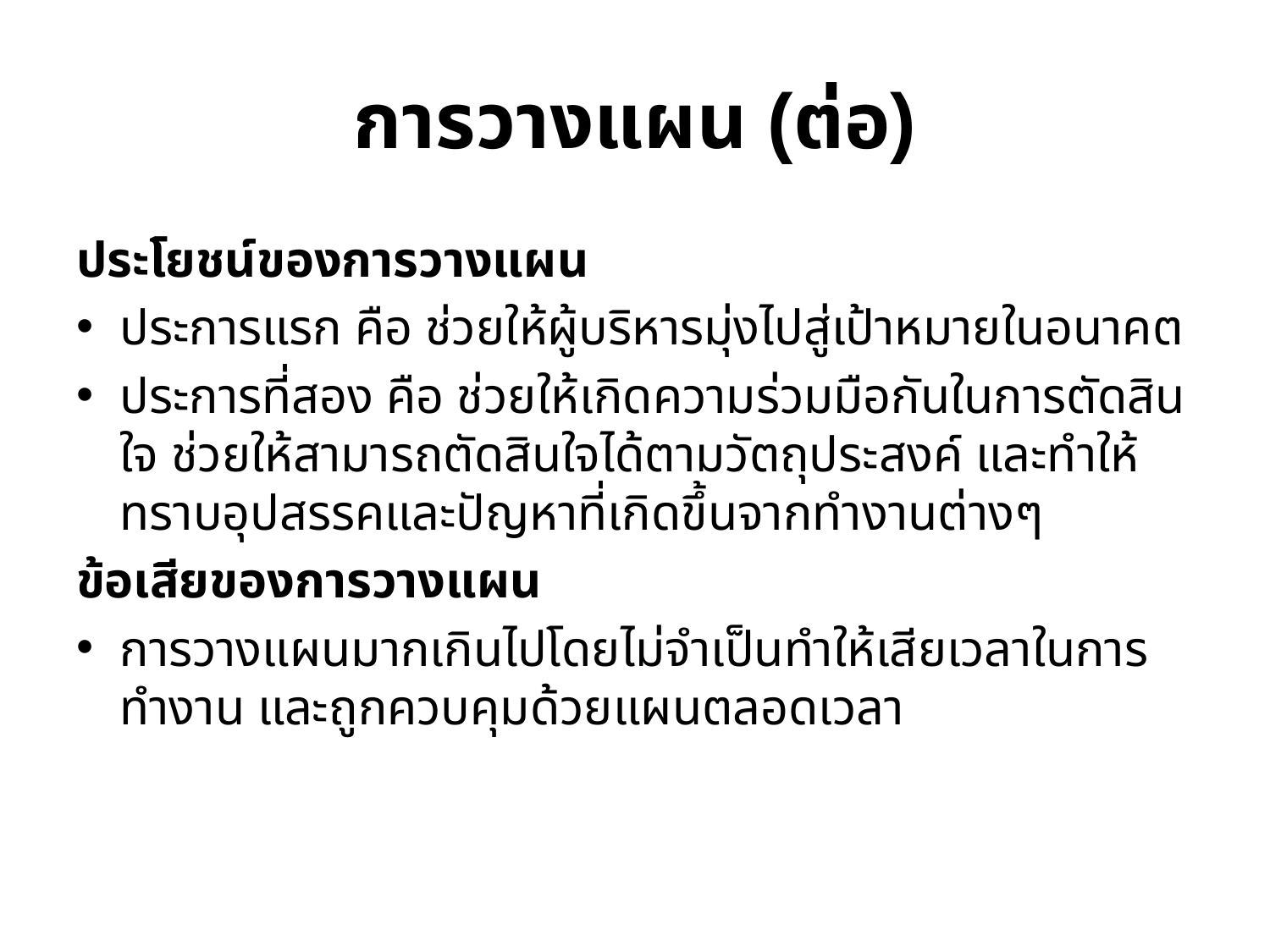

# การวางแผน (ต่อ)
ประโยชน์ของการวางแผน
ประการแรก คือ ช่วยให้ผู้บริหารมุ่งไปสู่เป้าหมายในอนาคต
ประการที่สอง คือ ช่วยให้เกิดความร่วมมือกันในการตัดสินใจ ช่วยให้สามารถตัดสินใจได้ตามวัตถุประสงค์ และทำให้ทราบอุปสรรคและปัญหาที่เกิดขึ้นจากทำงานต่างๆ
ข้อเสียของการวางแผน
การวางแผนมากเกินไปโดยไม่จำเป็นทำให้เสียเวลาในการทำงาน และถูกควบคุมด้วยแผนตลอดเวลา